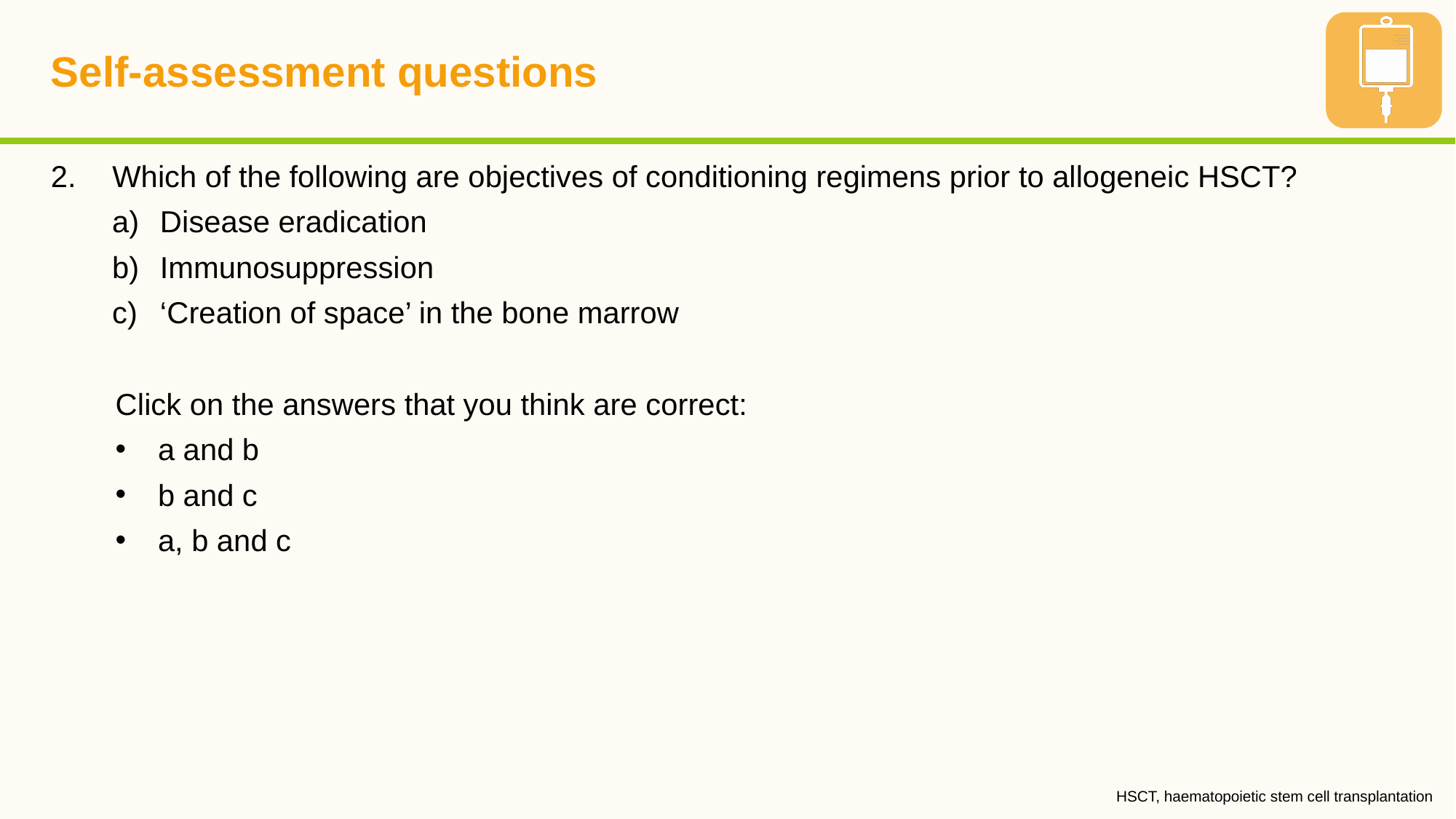

# Self-assessment questions
Which of the following are objectives of conditioning regimens prior to allogeneic HSCT?
Disease eradication
Immunosuppression
‘Creation of space’ in the bone marrow

Click on the answers that you think are correct:
a and b
b and c
a, b and c

HSCT, haematopoietic stem cell transplantation